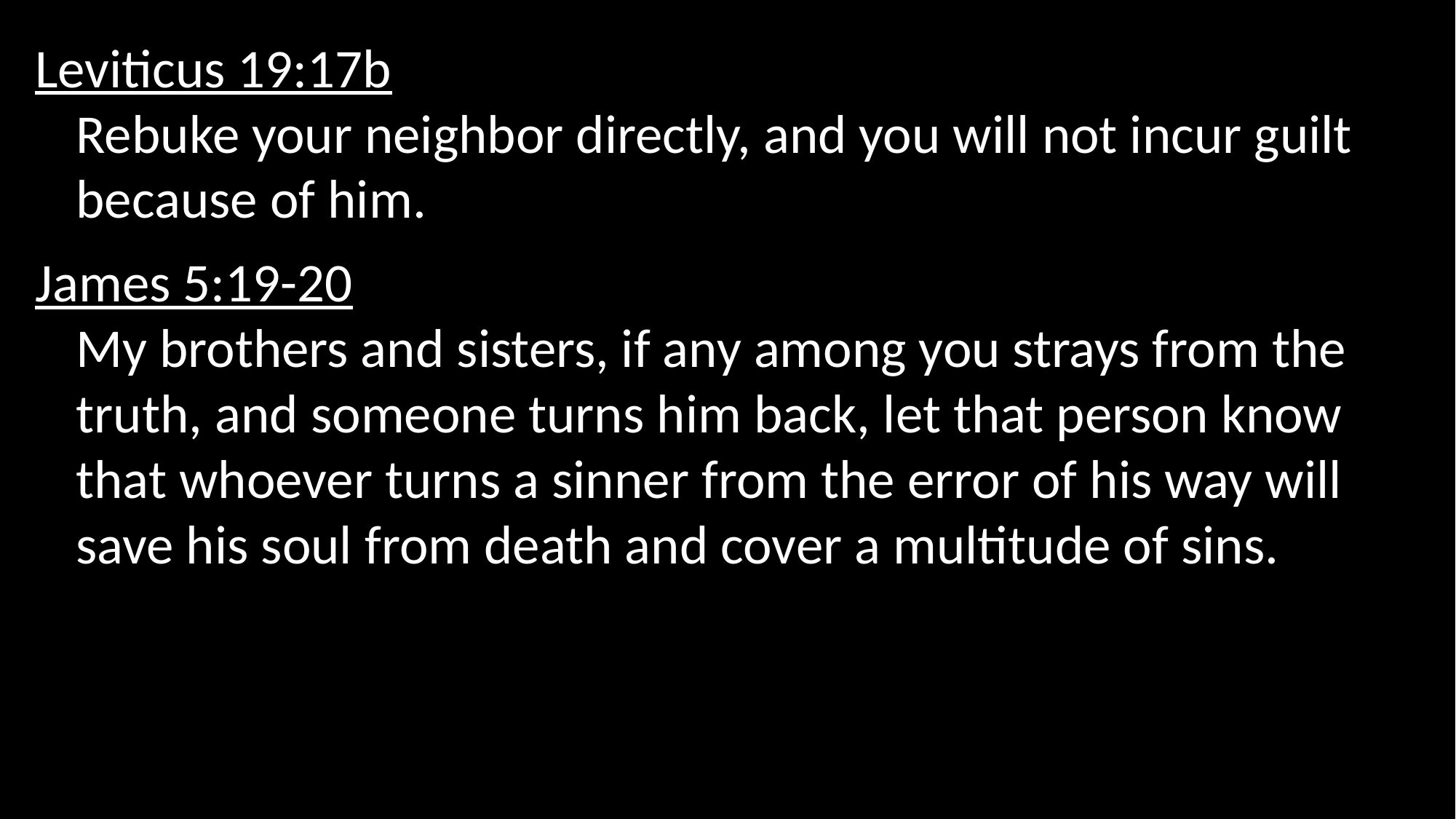

Leviticus 19:17b
Rebuke your neighbor directly, and you will not incur guilt because of him.
James 5:19-20
My brothers and sisters, if any among you strays from the truth, and someone turns him back, let that person know that whoever turns a sinner from the error of his way will save his soul from death and cover a multitude of sins.